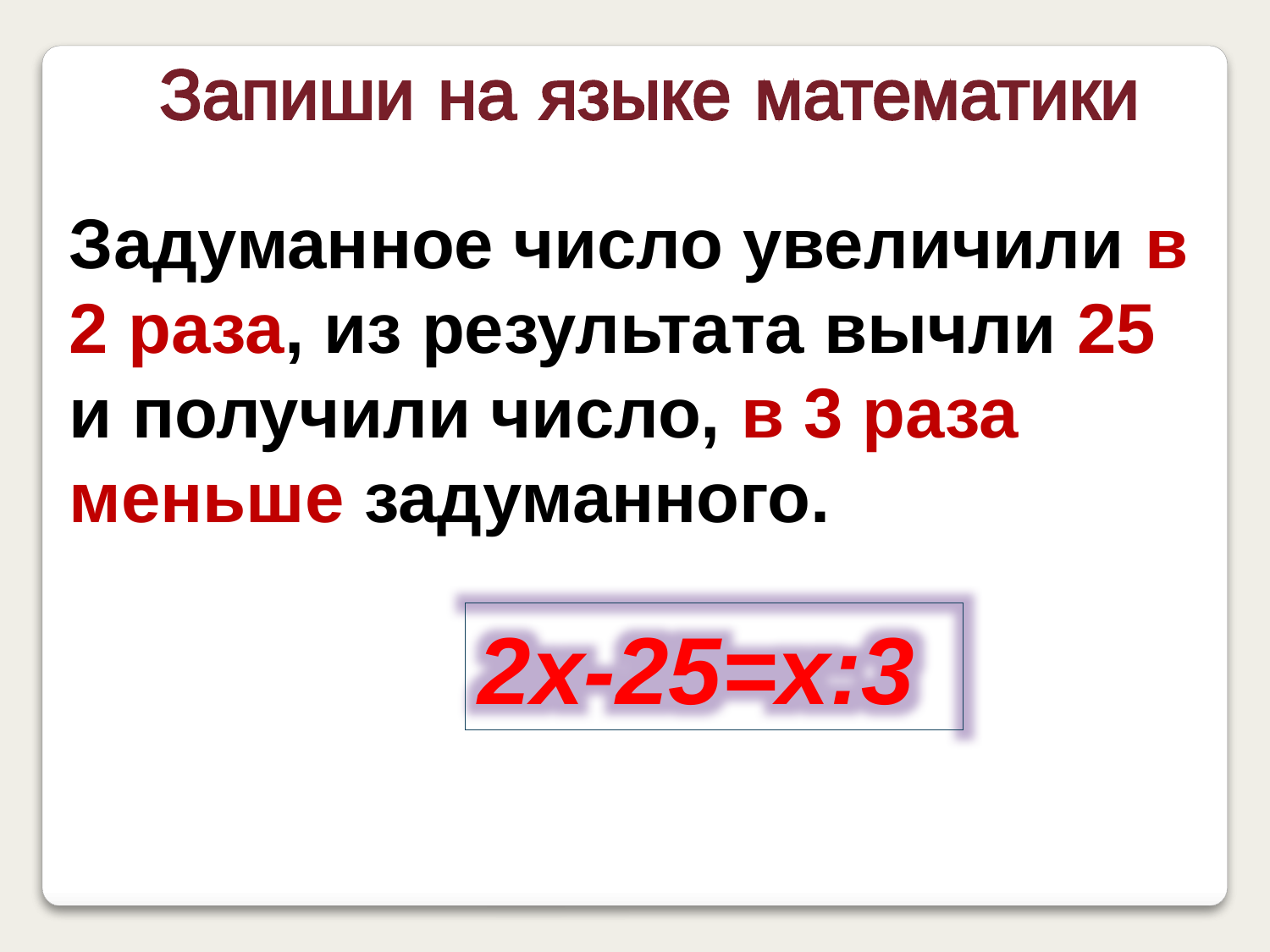

Запиши на языке математики
Задуманное число увеличили в 2 раза, из результата вычли 25 и получили число, в 3 раза меньше задуманного.
2х-25=х:3